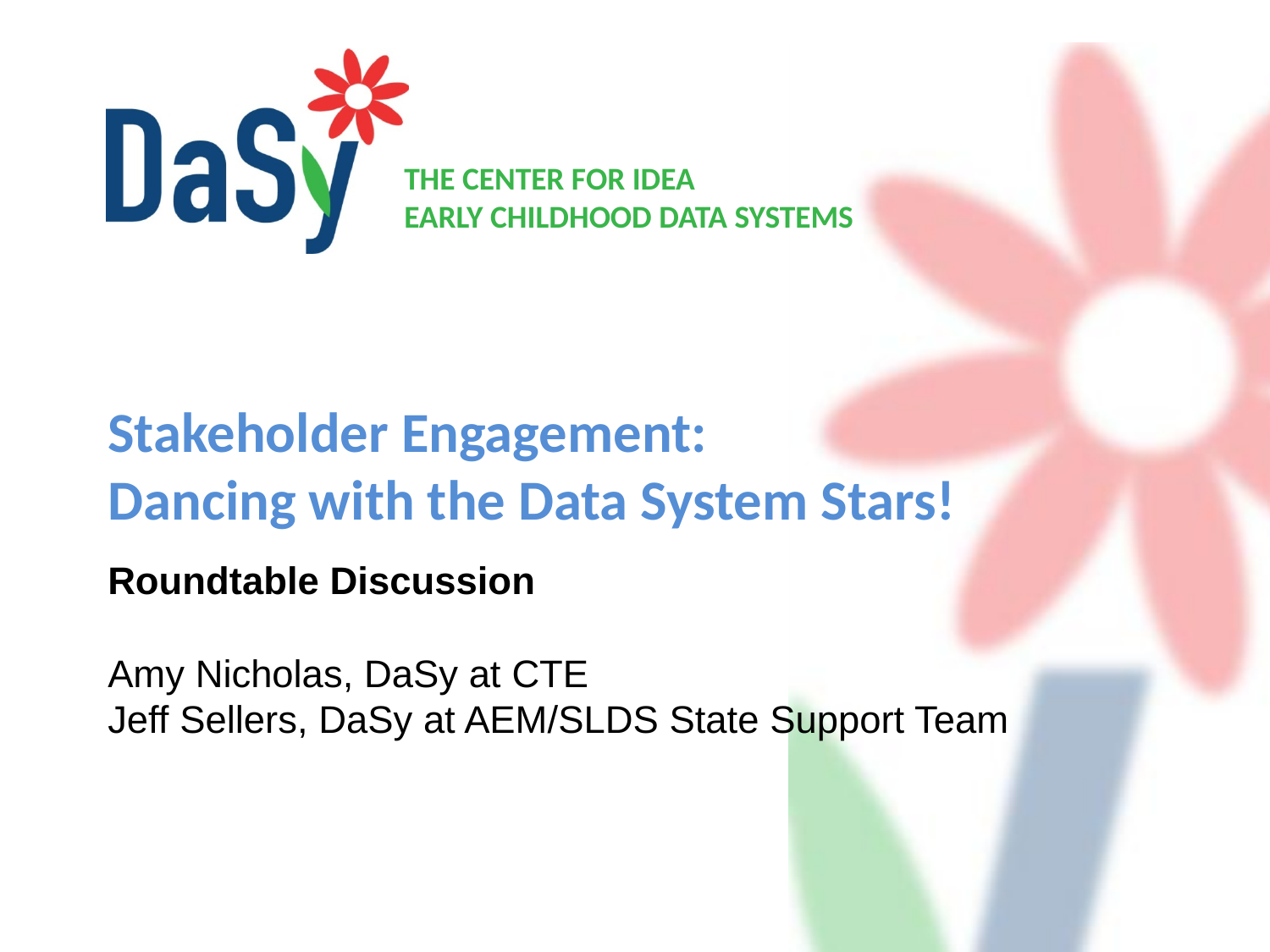

# Stakeholder Engagement: Dancing with the Data System Stars!
Roundtable Discussion

Amy Nicholas, DaSy at CTE
Jeff Sellers, DaSy at AEM/SLDS State Support Team